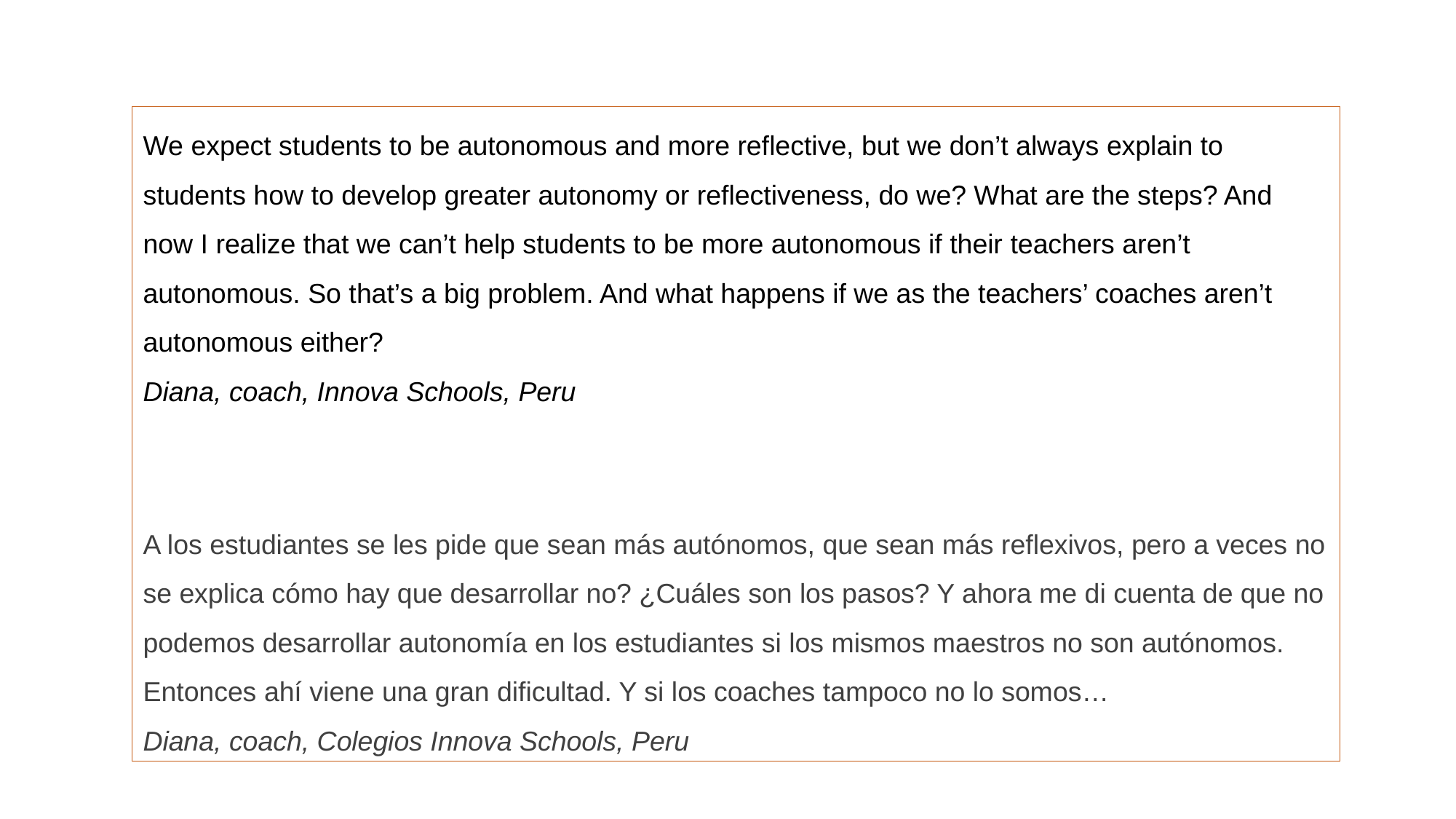

We expect students to be autonomous and more reflective, but we don’t always explain to students how to develop greater autonomy or reflectiveness, do we? What are the steps? And now I realize that we can’t help students to be more autonomous if their teachers aren’t autonomous. So that’s a big problem. And what happens if we as the teachers’ coaches aren’t autonomous either?
Diana, coach, Innova Schools, Peru

A los estudiantes se les pide que sean más autónomos, que sean más reflexivos, pero a veces no se explica cómo hay que desarrollar no? ¿Cuáles son los pasos? Y ahora me di cuenta de que no podemos desarrollar autonomía en los estudiantes si los mismos maestros no son autónomos. Entonces ahí viene una gran dificultad. Y si los coaches tampoco no lo somos…
Diana, coach, Colegios Innova Schools, Peru